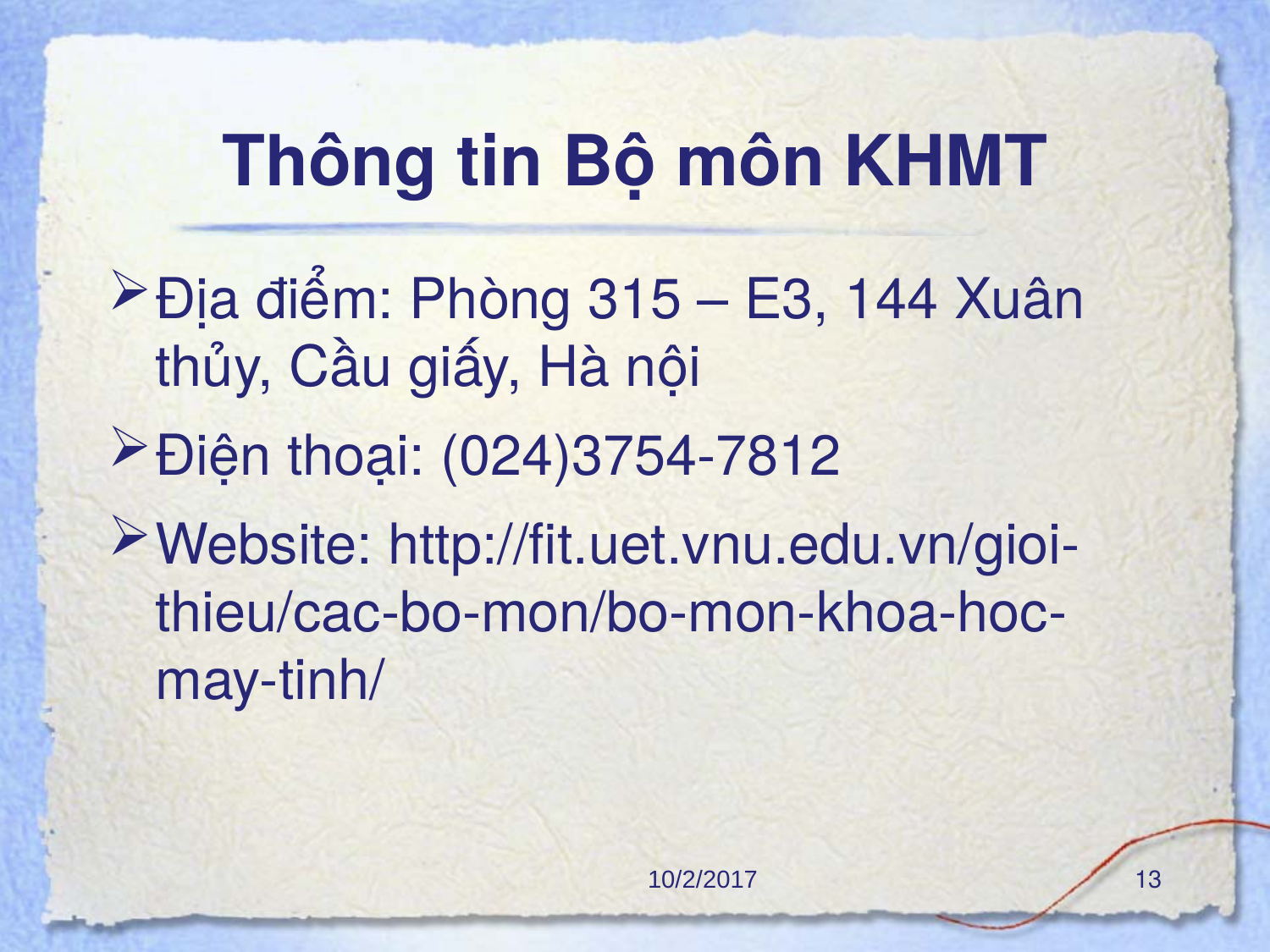

# Thông tin Bộ môn KHMT
Địa điểm: Phòng 315 – E3, 144 Xuân thủy, Cầu giấy, Hà nội
Điện thoại: (024)3754-7812
Website: http://fit.uet.vnu.edu.vn/gioi-thieu/cac-bo-mon/bo-mon-khoa-hoc-may-tinh/

10/2/2017
13